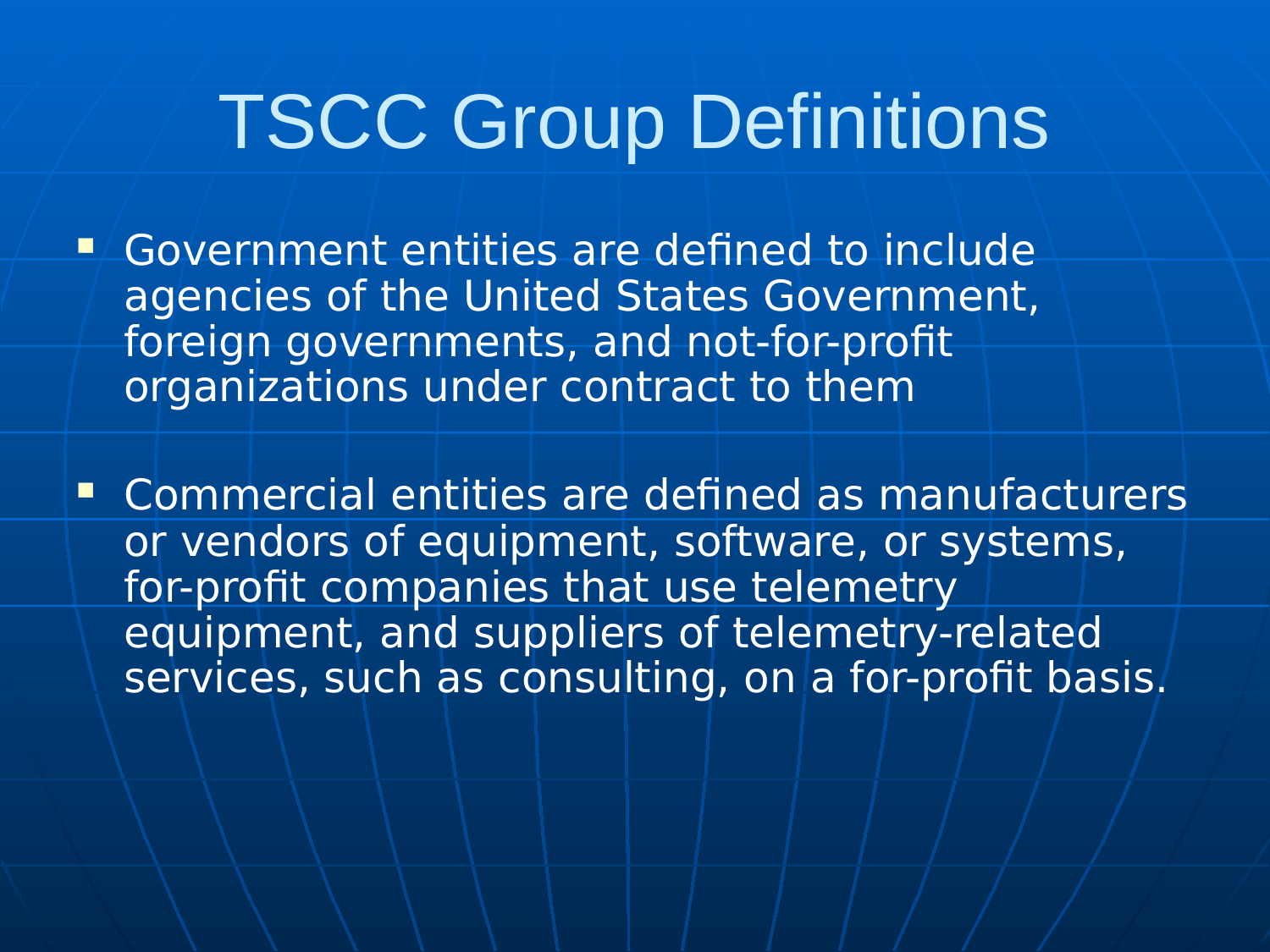

TSCC Group Definitions
Government entities are defined to include agencies of the United States Government, foreign governments, and not-for-profit organizations under contract to them

Commercial entities are defined as manufacturers or vendors of equipment, software, or systems, for-profit companies that use telemetry equipment, and suppliers of telemetry-related services, such as consulting, on a for-profit basis.